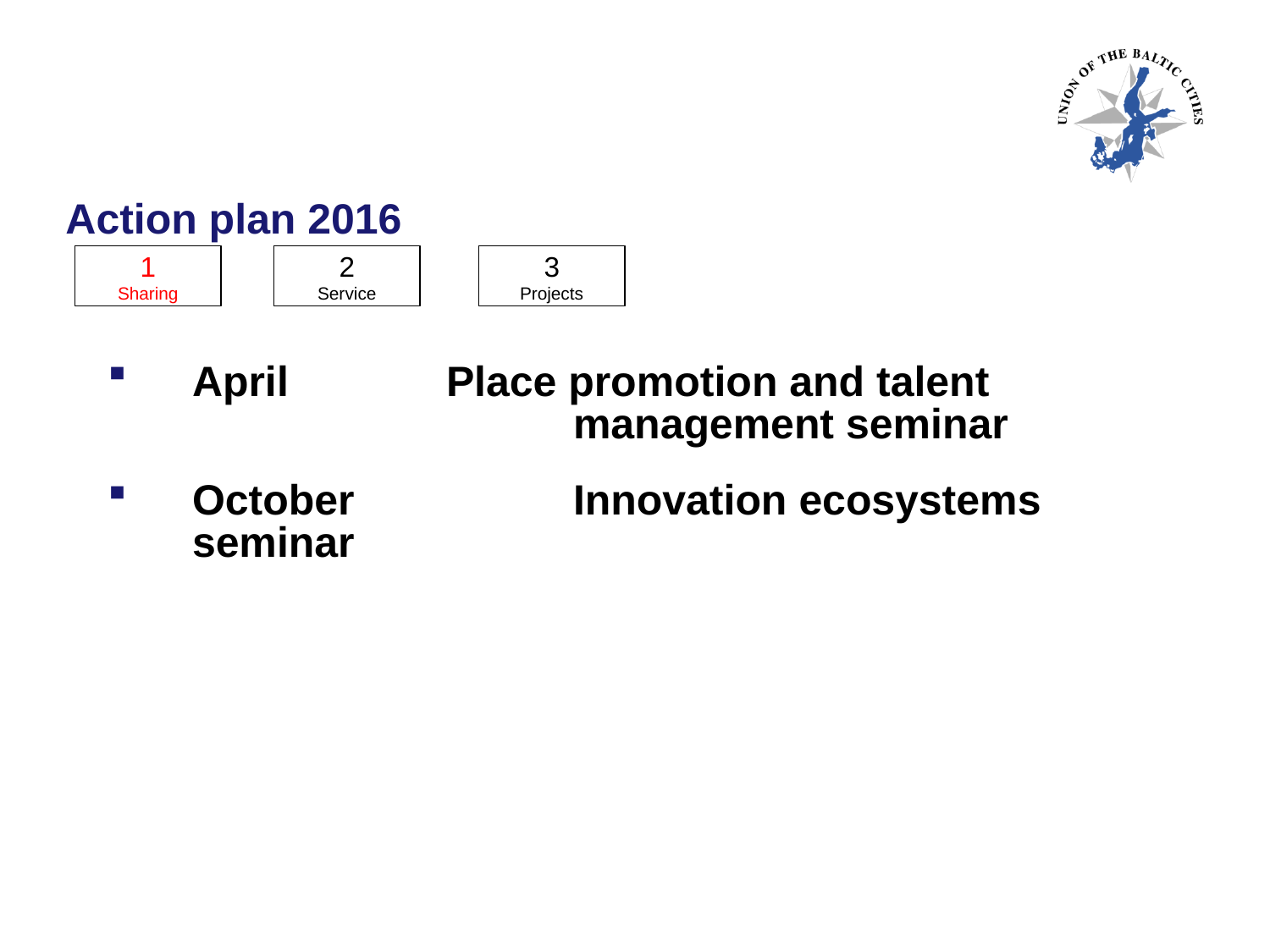

# Action plan 2016
1
Sharing
2
Service
3
Projects
April		Place promotion and talent 				management seminar
October		Innovation ecosystems seminar